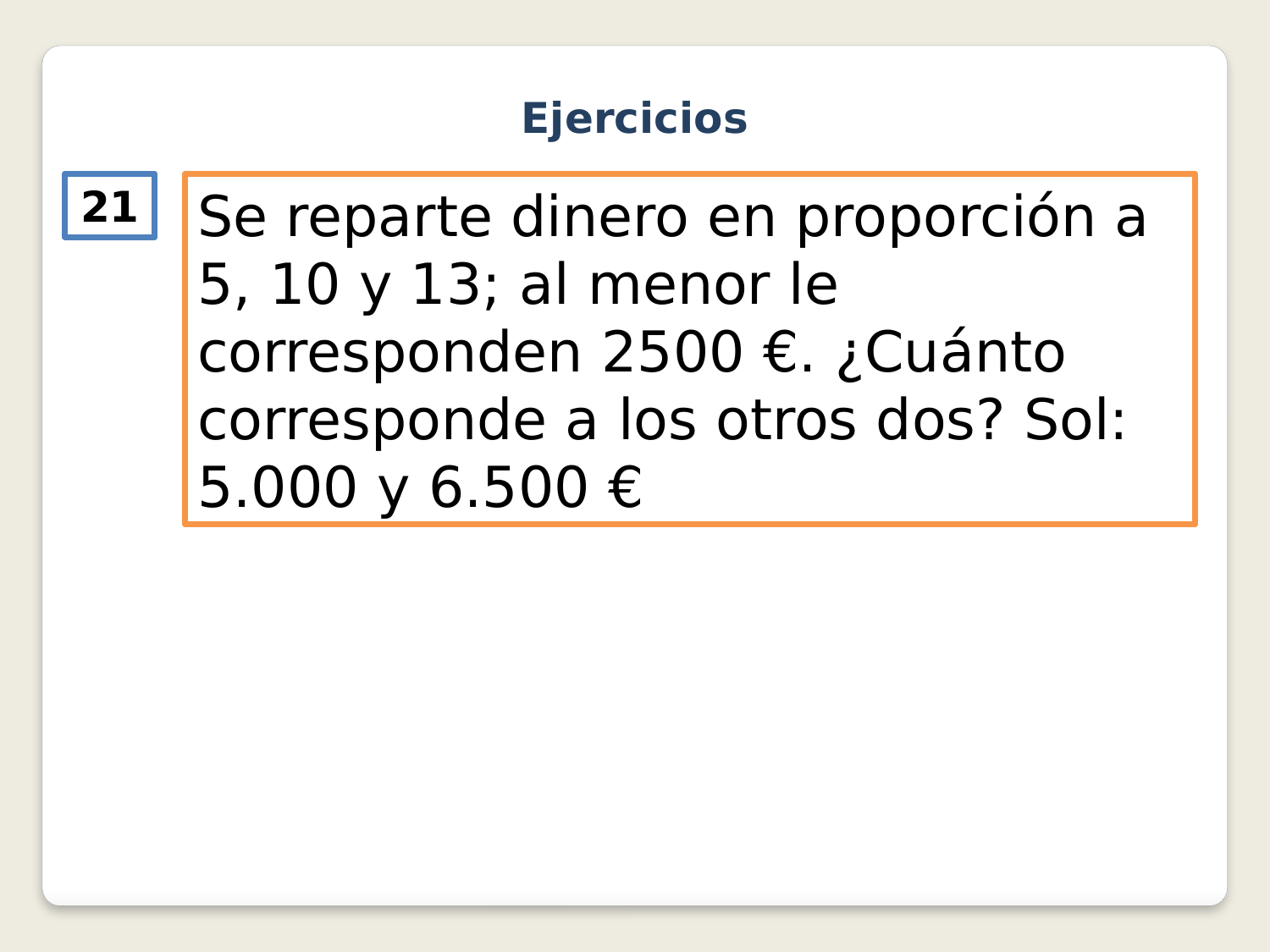

Ejercicios
21
Se reparte dinero en proporción a 5, 10 y 13; al menor le corresponden 2500 €. ¿Cuánto corresponde a los otros dos? Sol: 5.000 y 6.500 €